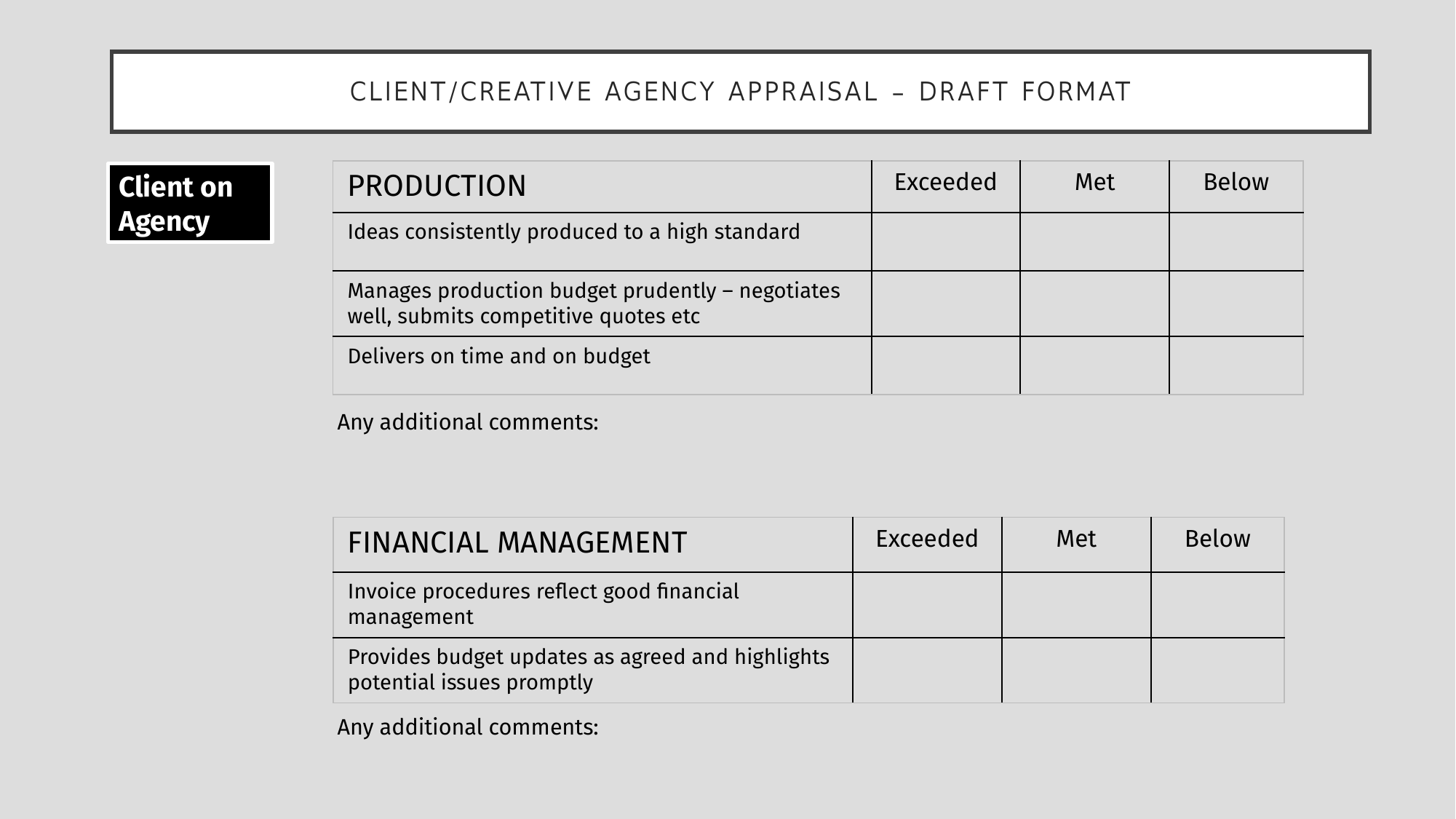

# Client/CREATIVE Agency appraisal – draft format
| PRODUCTION | Exceeded | Met | Below |
| --- | --- | --- | --- |
| Ideas consistently produced to a high standard |  |  |  |
| Manages production budget prudently – negotiates well, submits competitive quotes etc |  |  |  |
| Delivers on time and on budget |  |  |  |
Client on Agency
Any additional comments:
| FINANCIAL MANAGEMENT | Exceeded | Met | Below |
| --- | --- | --- | --- |
| Invoice procedures reflect good financial management |  |  |  |
| Provides budget updates as agreed and highlights potential issues promptly |  |  |  |
Any additional comments: